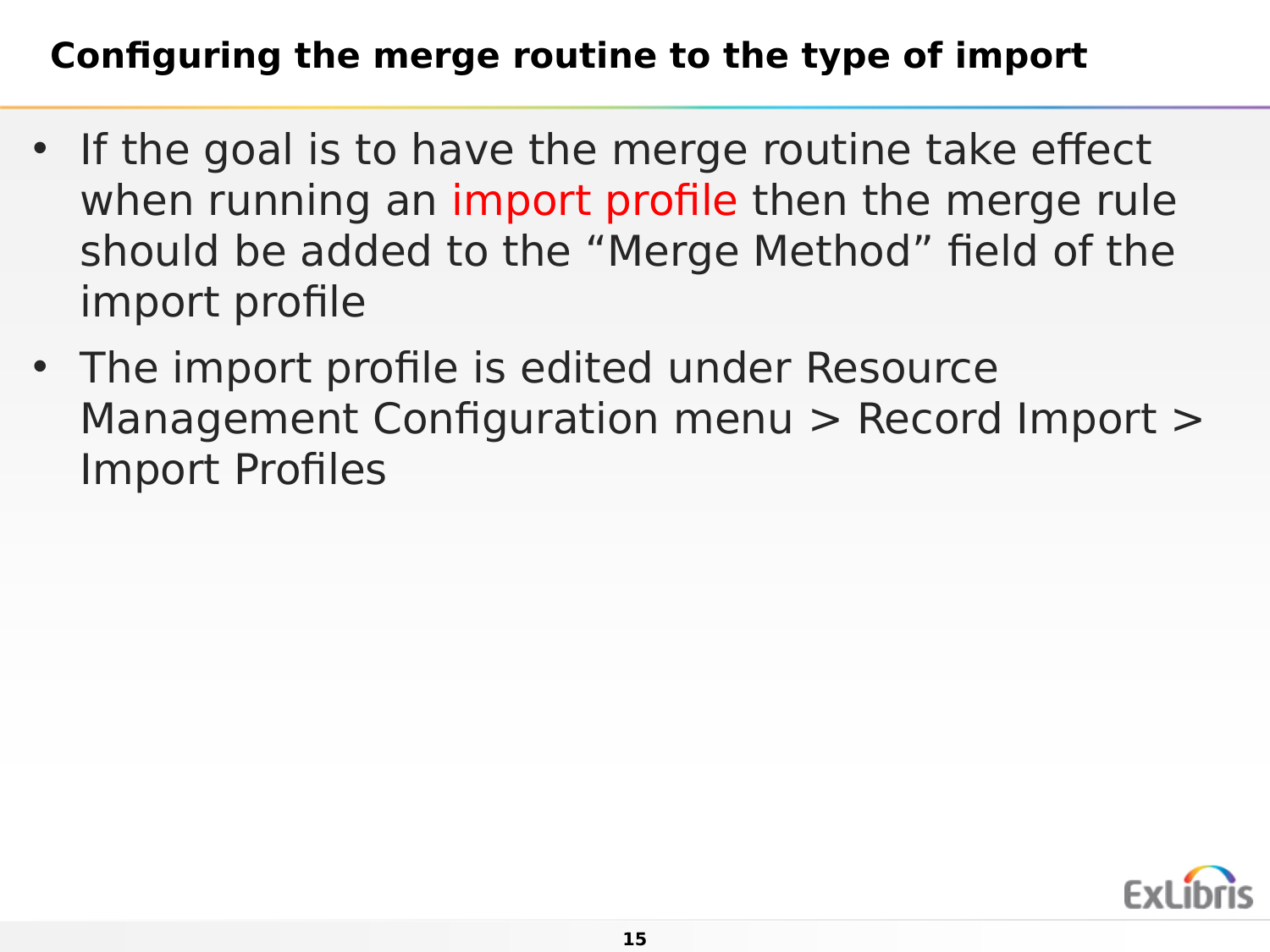

Configuring the merge routine to the type of import
If the goal is to have the merge routine take effect when running an import profile then the merge rule should be added to the “Merge Method” field of the import profile
The import profile is edited under Resource Management Configuration menu > Record Import > Import Profiles